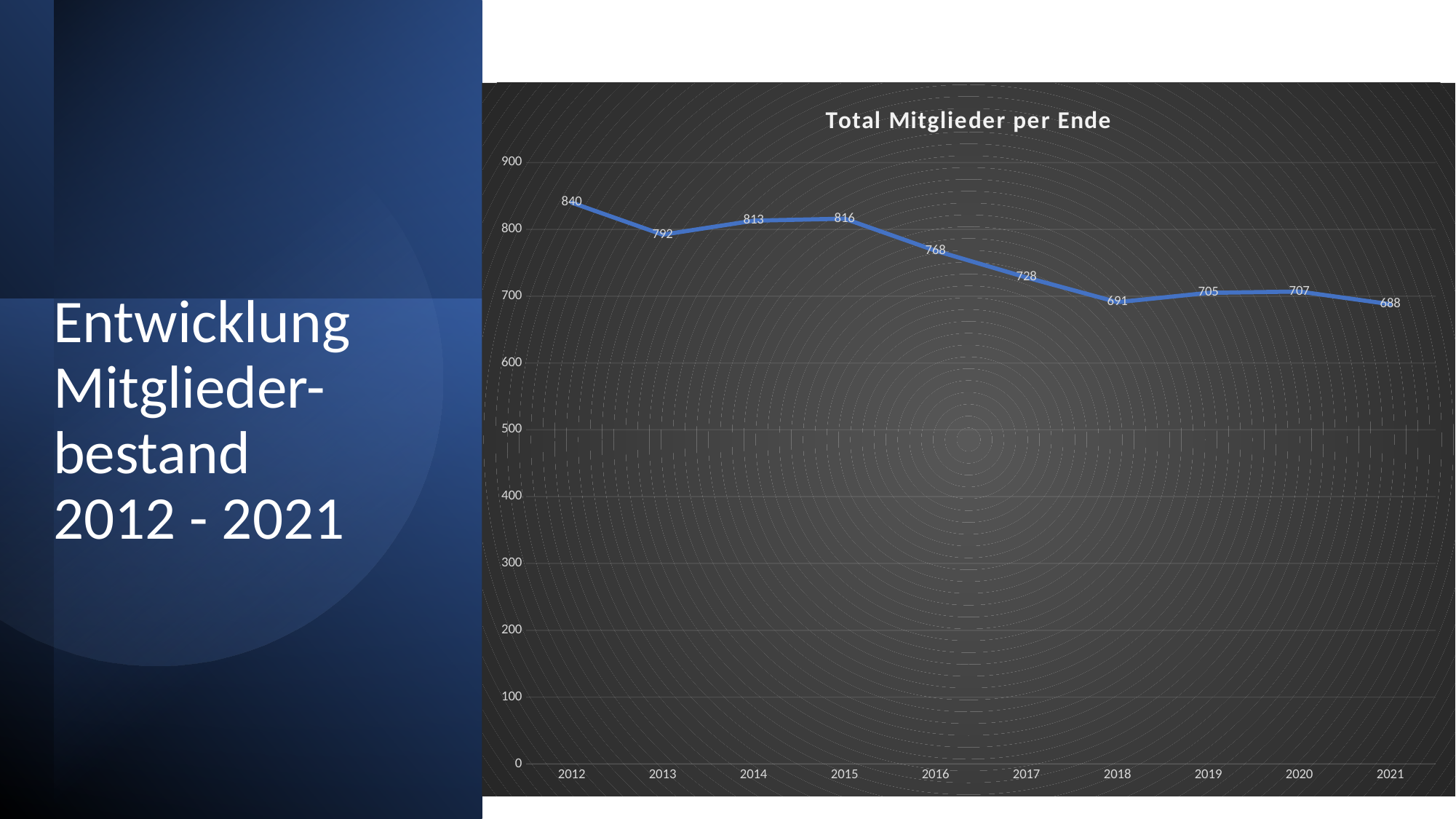

### Chart:

| Category | Total Mitglieder per Ende |
|---|---|
| 2012 | 840.0 |
| 2013 | 792.0 |
| 2014 | 813.0 |
| 2015 | 816.0 |
| 2016 | 768.0 |
| 2017 | 728.0 |
| 2018 | 691.0 |
| 2019 | 705.0 |
| 2020 | 707.0 |
| 2021 | 688.0 |

# Entwicklung Mitglieder-bestand 2012 - 2021